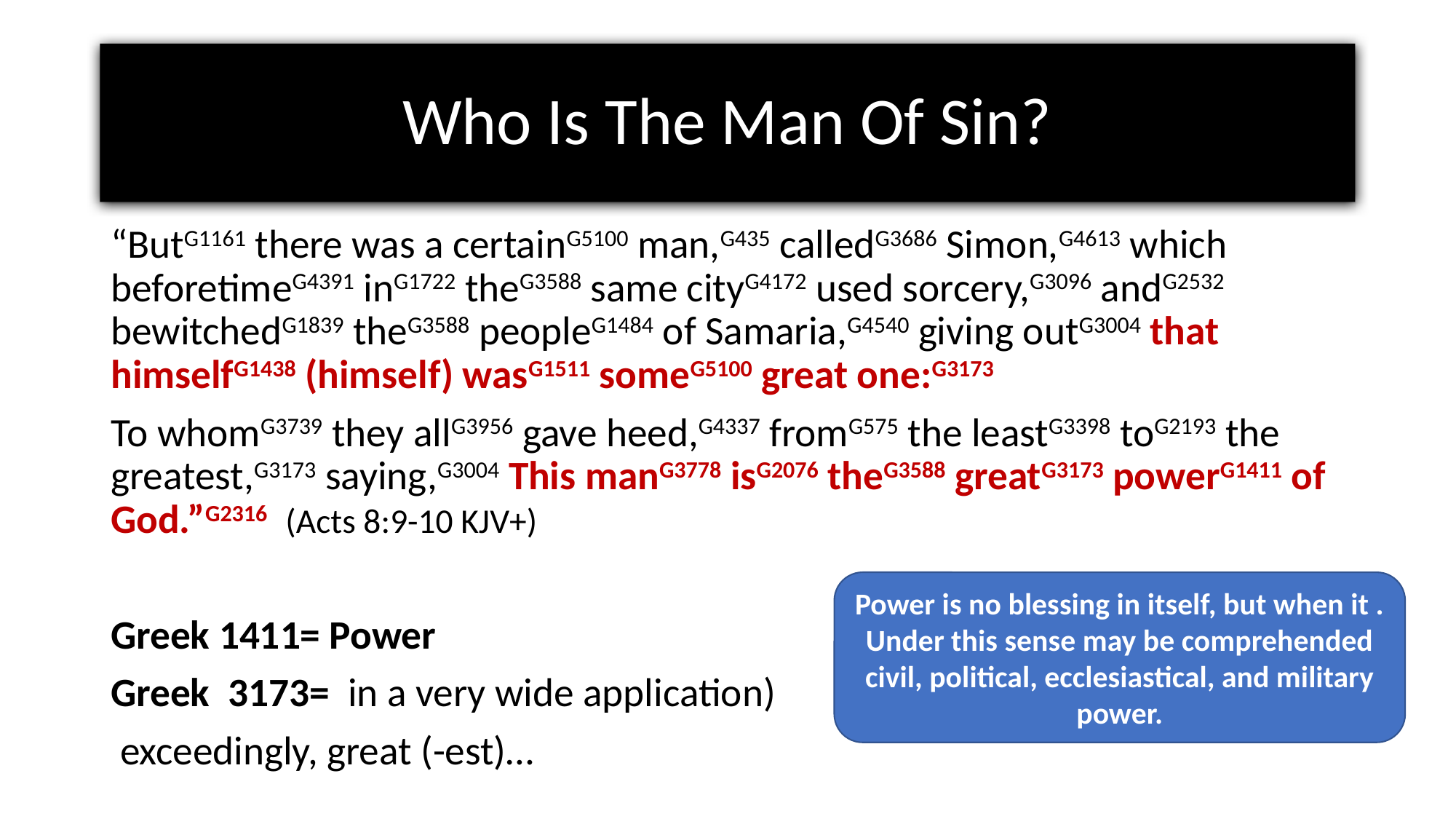

# Who Is The Man Of Sin?
“ButG1161 there was a certainG5100 man,G435 calledG3686 Simon,G4613 which beforetimeG4391 inG1722 theG3588 same cityG4172 used sorcery,G3096 andG2532 bewitchedG1839 theG3588 peopleG1484 of Samaria,G4540 giving outG3004 that himselfG1438 (himself) wasG1511 someG5100 great one:G3173
To whomG3739 they allG3956 gave heed,G4337 fromG575 the leastG3398 toG2193 the greatest,G3173 saying,G3004 This manG3778 isG2076 theG3588 greatG3173 powerG1411 of God.”G2316  (Acts 8:9-10 KJV+)

Greek 1411= Power
Greek  3173=  in a very wide application)
 exceedingly, great (-est)…

Power is no blessing in itself, but when it .
Under this sense may be comprehended civil, political, ecclesiastical, and military power.